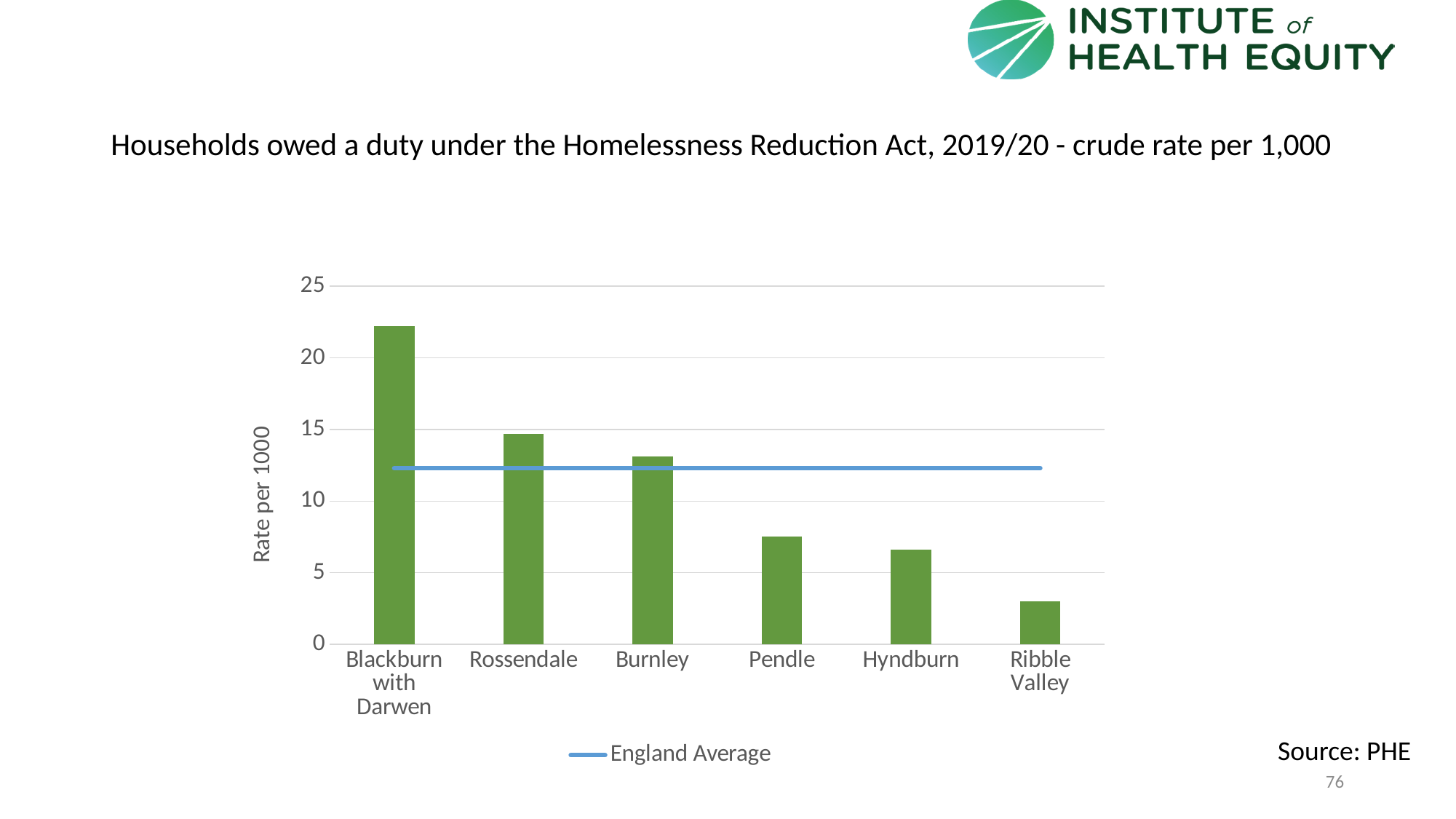

# Households owed a duty under the Homelessness Reduction Act, 2019/20 - crude rate per 1,000

### Chart

| Category | Area | England Average  |
|---|---|---|
| Blackburn with Darwen | 22.2 | 12.3 |
| Rossendale | 14.7 | 12.3 |
| Burnley | 13.1 | 12.3 |
| Pendle | 7.5 | 12.3 |
| Hyndburn | 6.6 | 12.3 |
| Ribble Valley | 3.0 | 12.3 |
Source: PHE
76